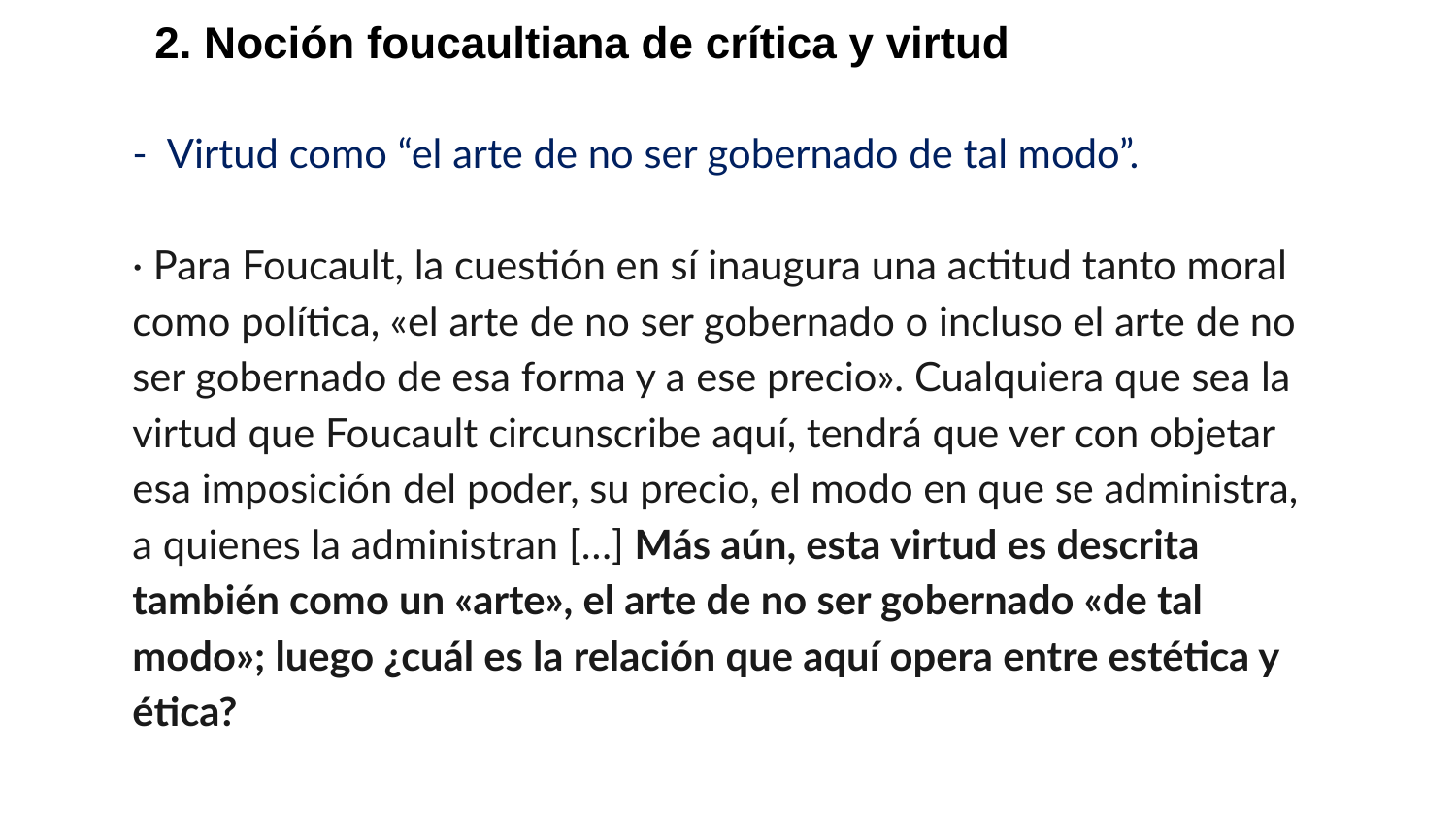

2. Noción foucaultiana de crítica y virtud

-  Virtud como “el arte de no ser gobernado de tal modo”.

· Para Foucault, la cuestión en sí inaugura una actitud tanto moral como política, «el arte de no ser gobernado o incluso el arte de no ser gobernado de esa forma y a ese precio». Cualquiera que sea la virtud que Foucault circunscribe aquí, tendrá que ver con objetar esa imposición del poder, su precio, el modo en que se administra, a quienes la administran […] Más aún, esta virtud es descrita también como un «arte», el arte de no ser gobernado «de tal modo»; luego ¿cuál es la relación que aquí opera entre estética y ética?